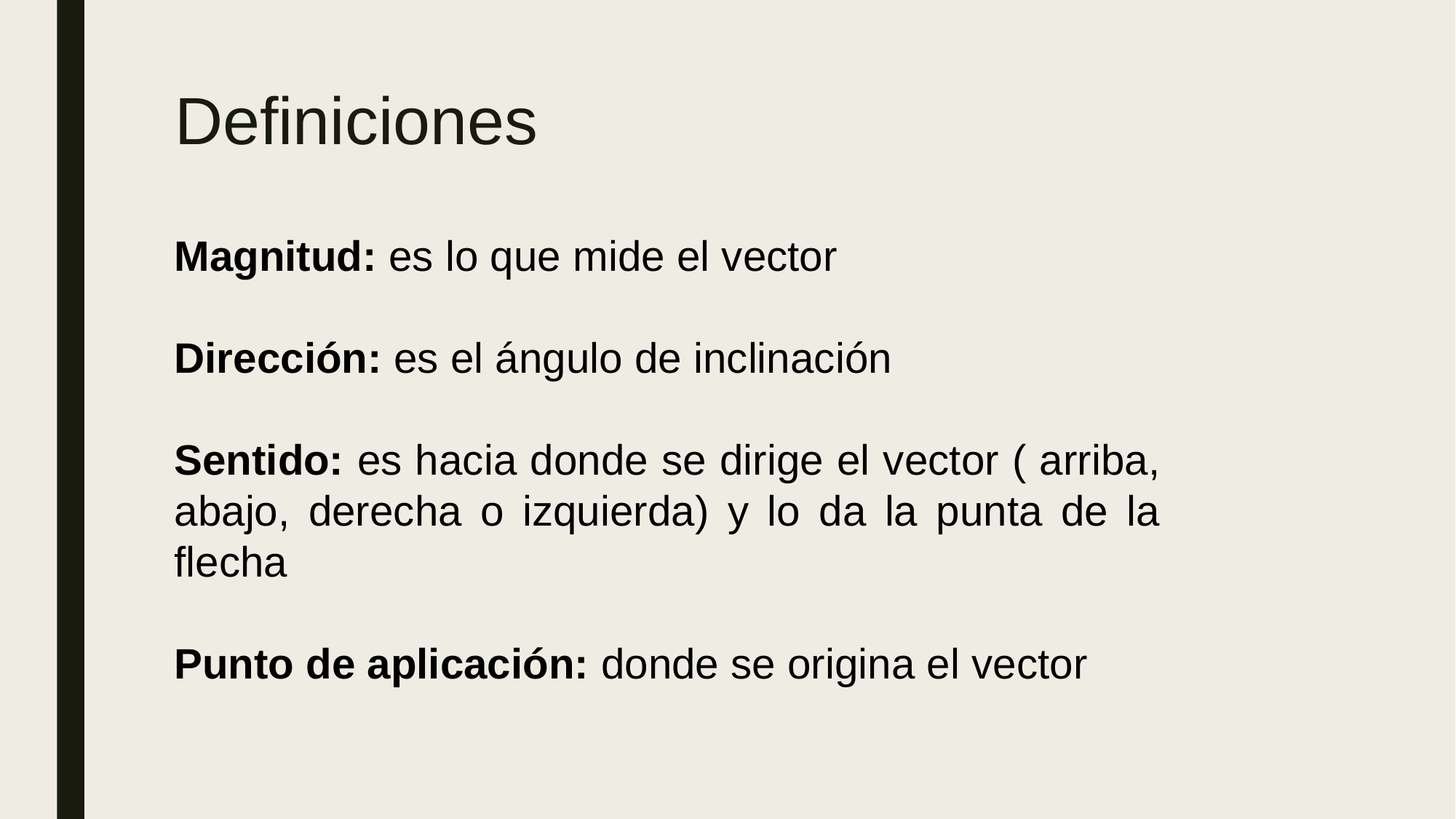

# Definiciones
Magnitud: es lo que mide el vector

Dirección: es el ángulo de inclinación

Sentido: es hacia donde se dirige el vector ( arriba, abajo, derecha o izquierda) y lo da la punta de la flecha

Punto de aplicación: donde se origina el vector